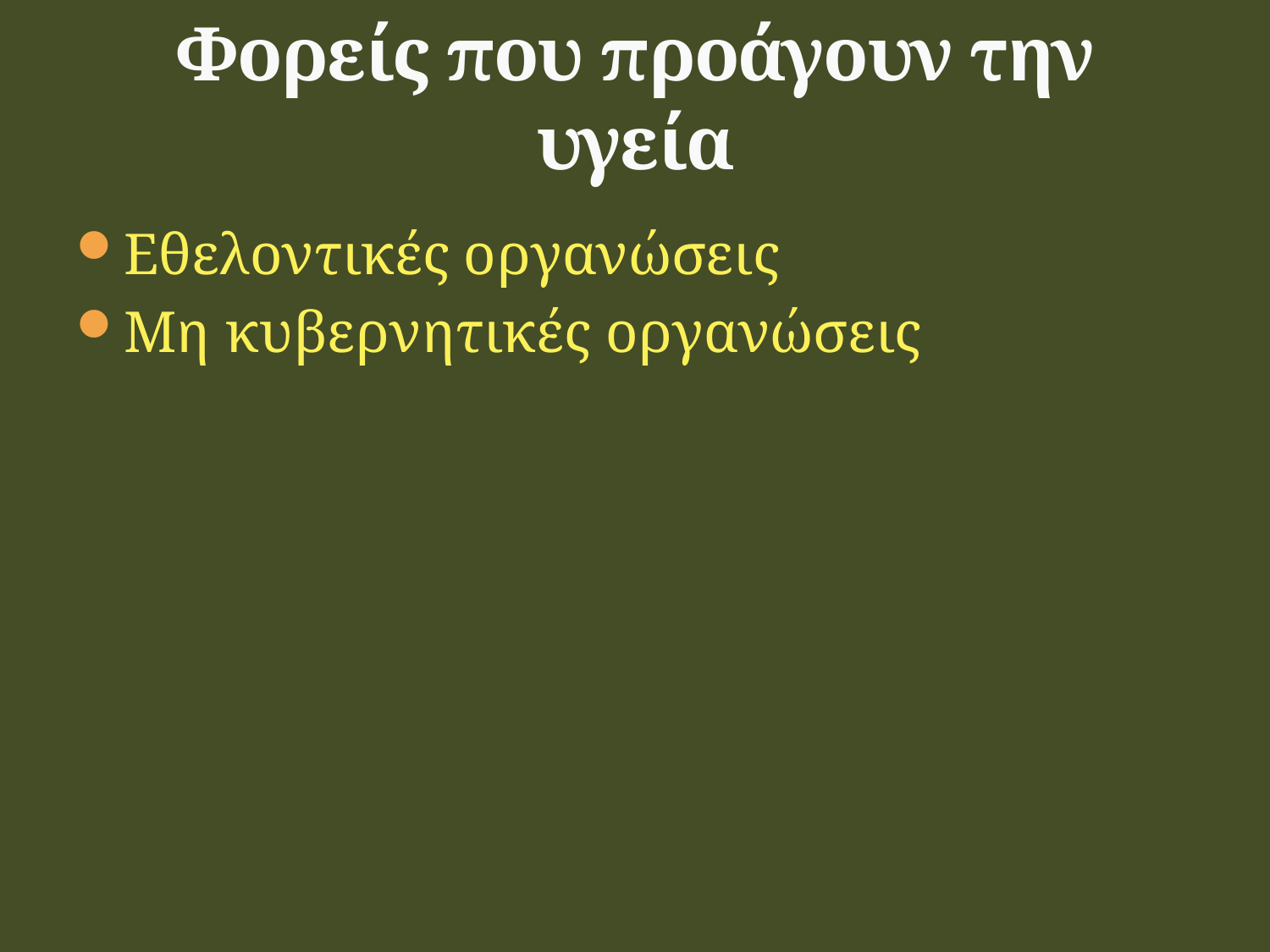

# Φορείς που προάγουν την υγεία
Εθελοντικές οργανώσεις
Μη κυβερνητικές οργανώσεις